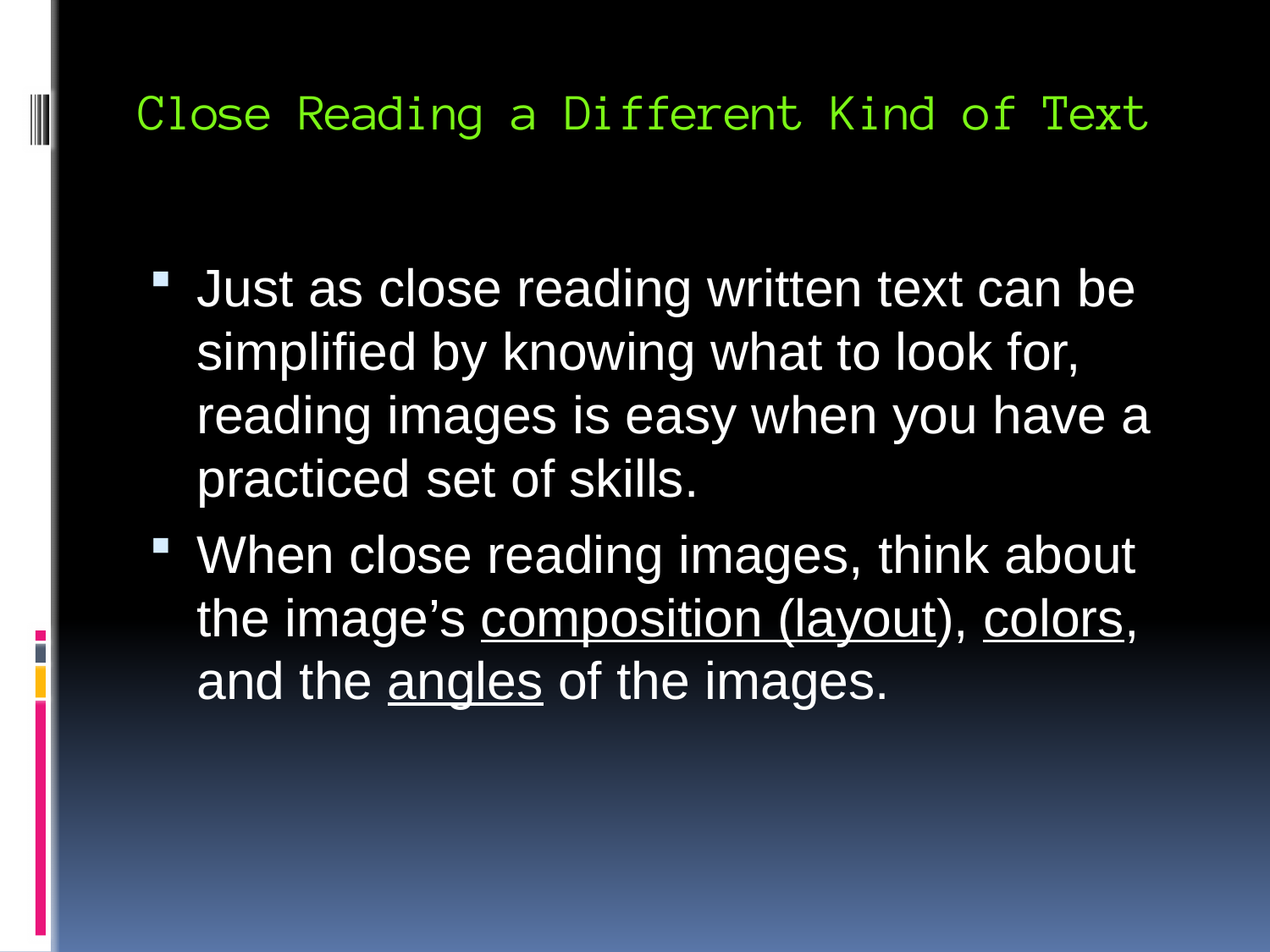

# Close Reading a Different Kind of Text
Just as close reading written text can be simplified by knowing what to look for, reading images is easy when you have a practiced set of skills.
When close reading images, think about the image’s composition (layout), colors, and the angles of the images.